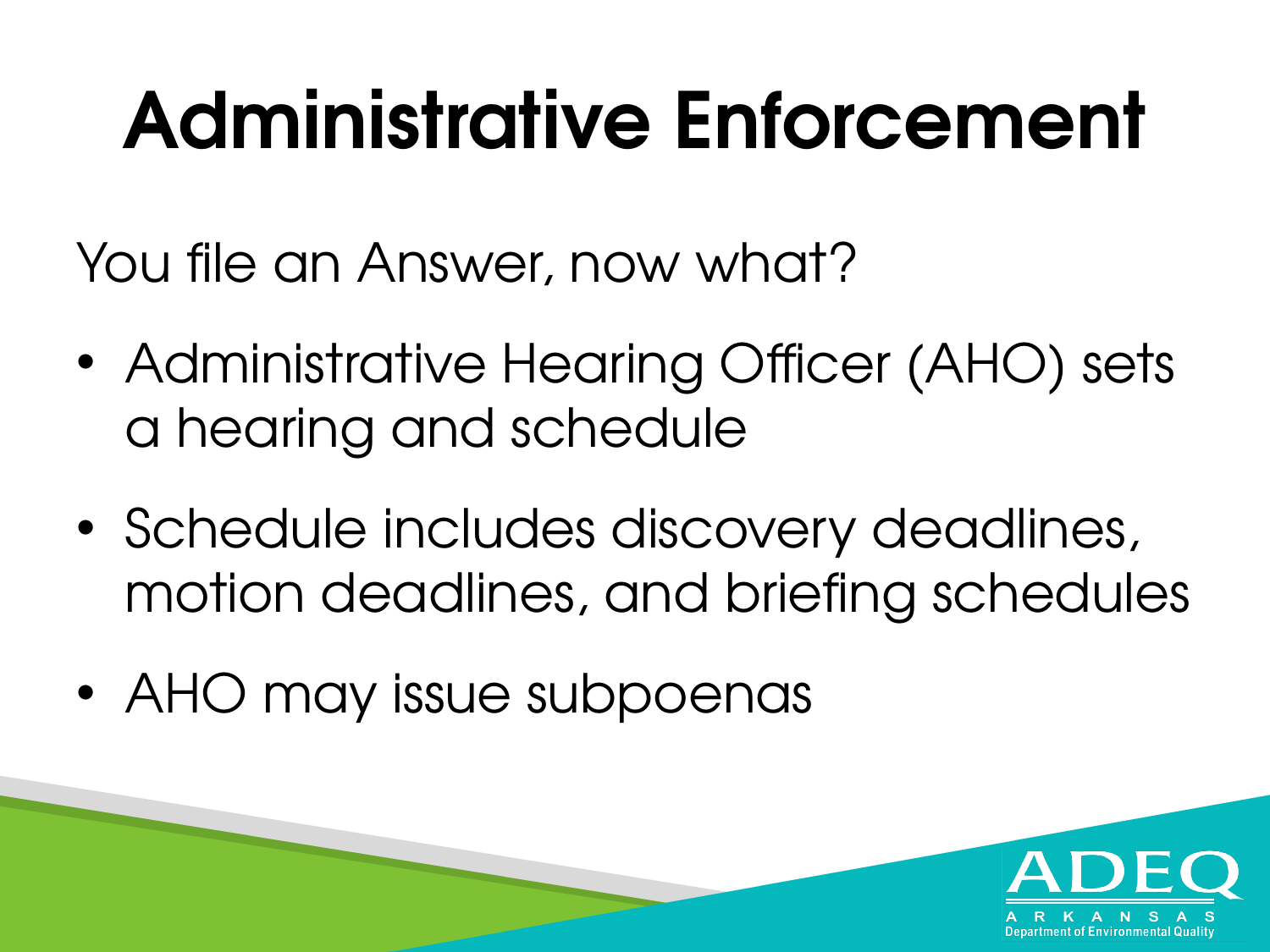

# Administrative Enforcement
You file an Answer, now what?

Administrative Hearing Officer (AHO) sets a hearing and schedule

Schedule includes discovery deadlines, motion deadlines, and briefing schedules

AHO may issue subpoenas